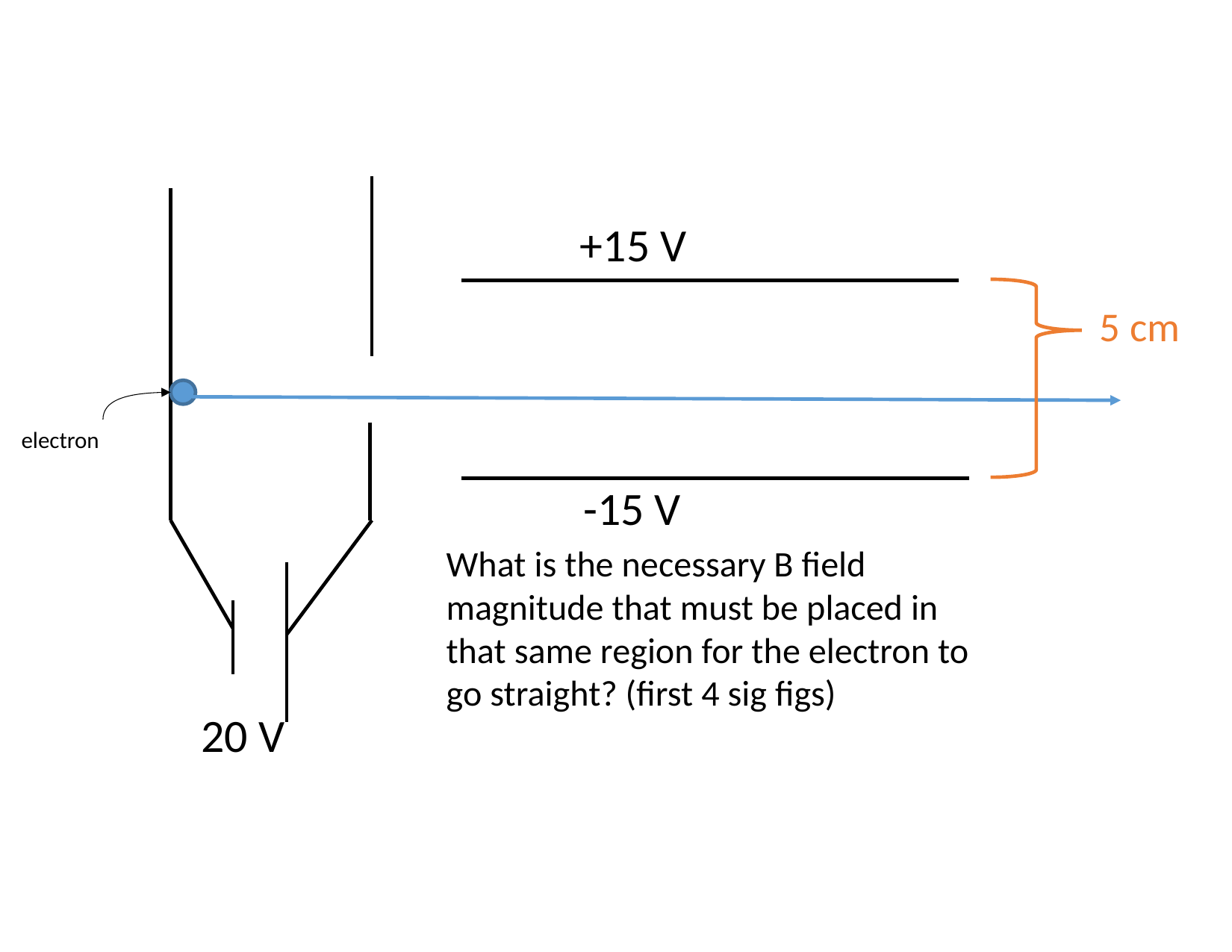

+15 V

5 cm

-15 V
20 V
electron
What is the necessary B field magnitude that must be placed in that same region for the electron to go straight? (first 4 sig figs)